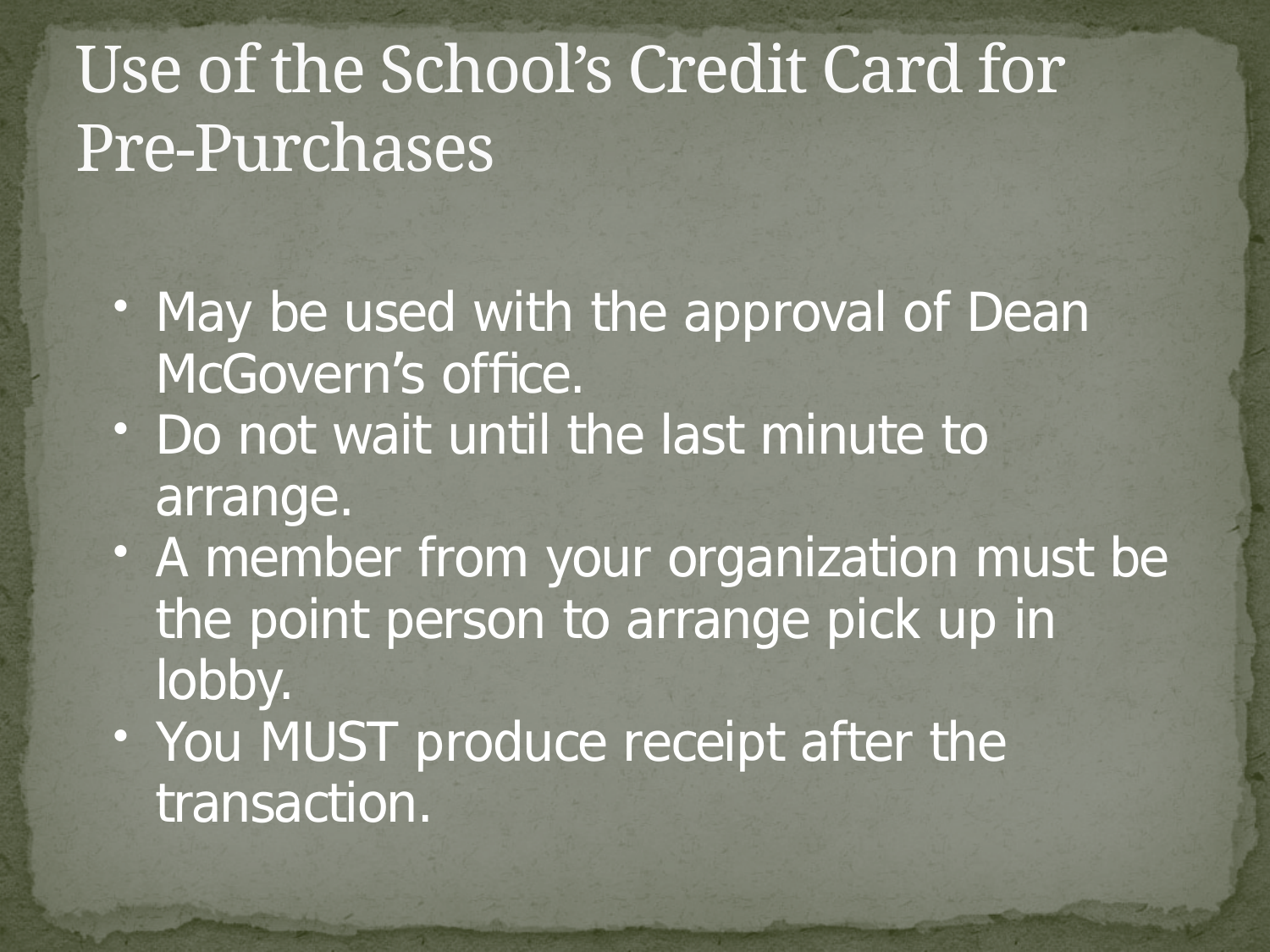

# Use of the School’s Credit Card for Pre-Purchases

May be used with the approval of Dean McGovern’s office.
Do not wait until the last minute to arrange.
A member from your organization must be the point person to arrange pick up in lobby.
You MUST produce receipt after the transaction.